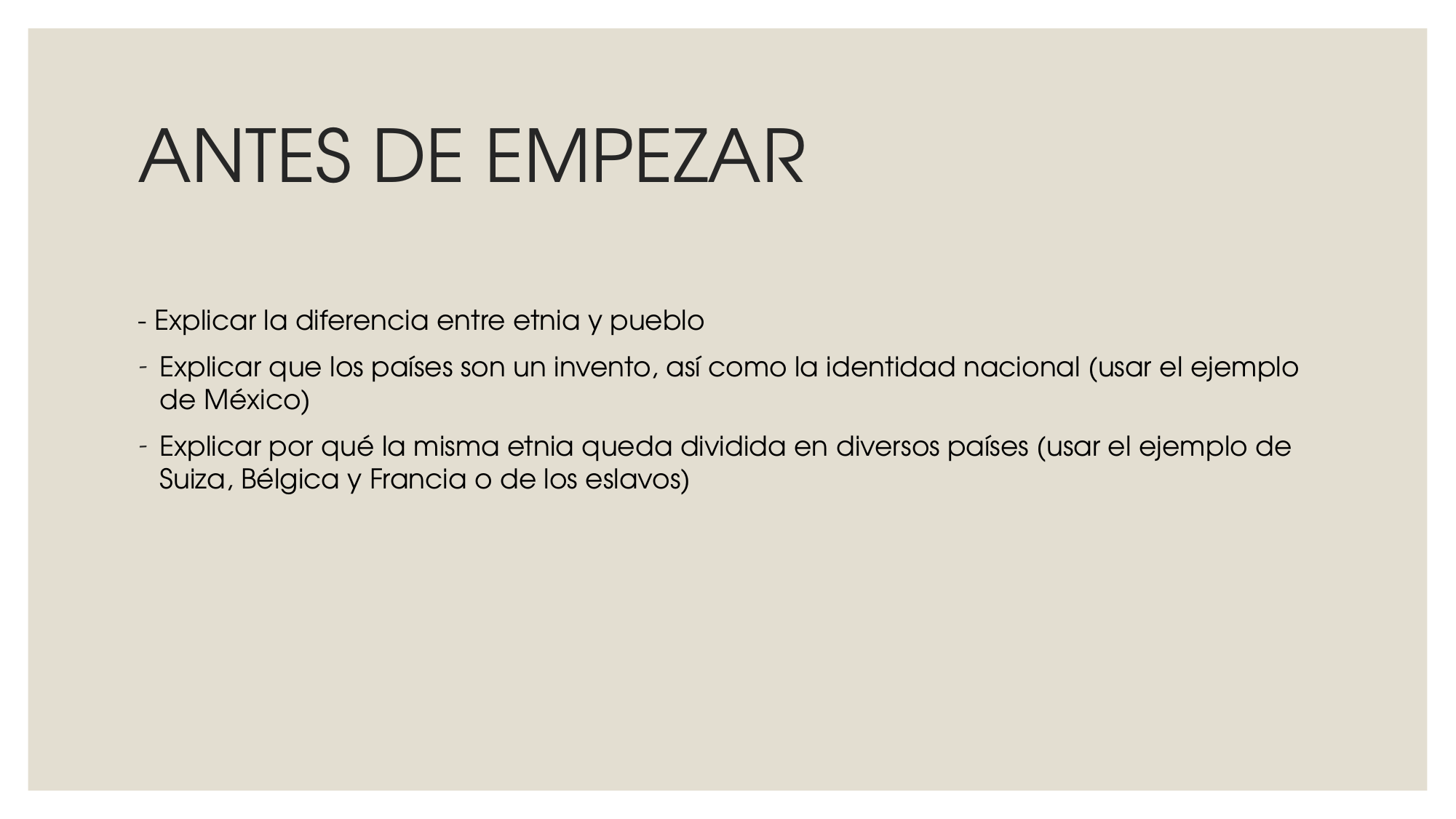

# ANTES DE EMPEZAR

- Explicar la diferencia entre etnia y pueblo
Explicar que los países son un invento, así como la identidad nacional (usar el ejemplo de México)
Explicar por qué la misma etnia queda dividida en diversos países (usar el ejemplo de Suiza, Bélgica y Francia o de los eslavos)